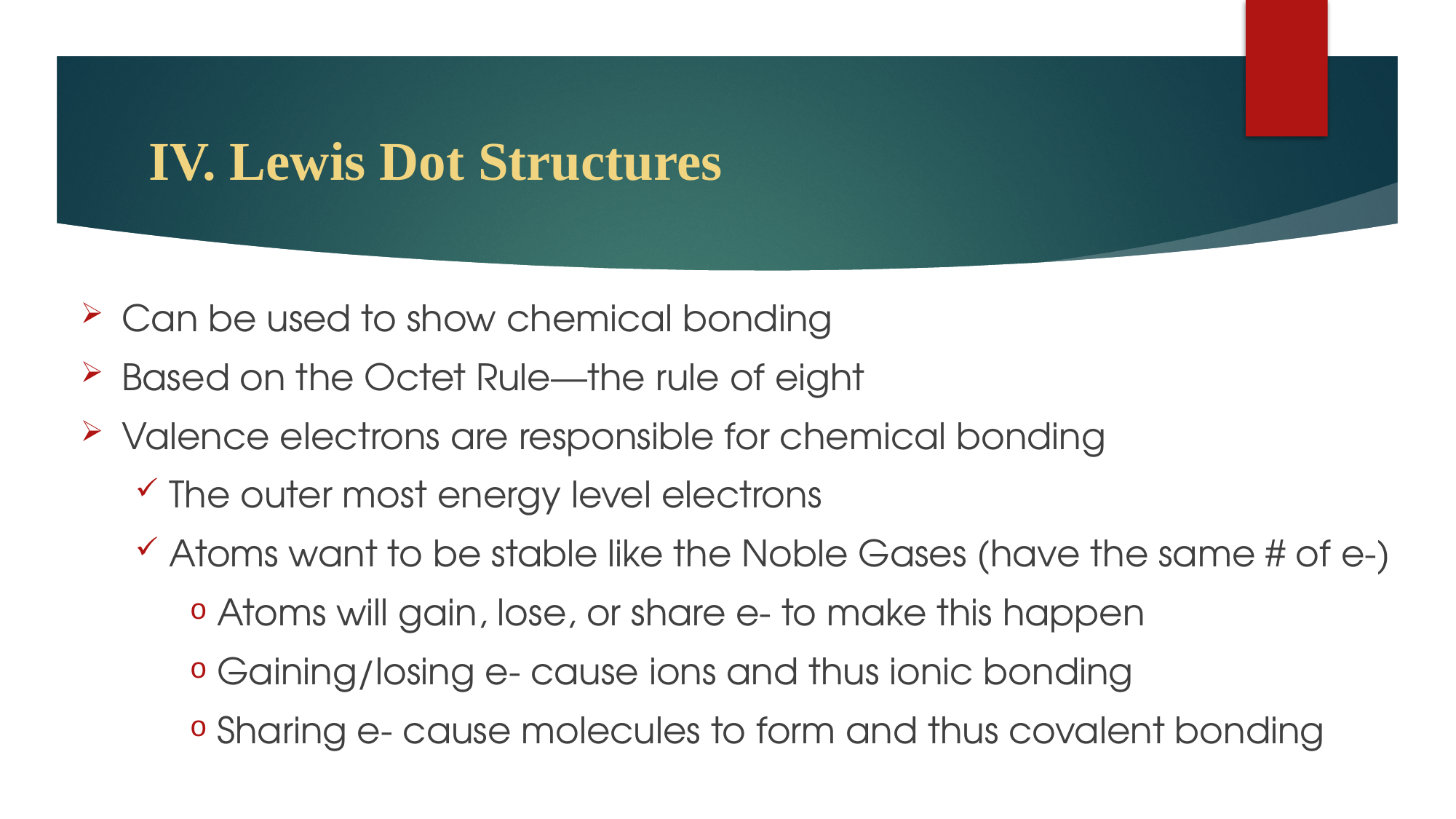

# IV. Lewis Dot Structures
Can be used to show chemical bonding
Based on the Octet Rule—the rule of eight
Valence electrons are responsible for chemical bonding
The outer most energy level electrons
Atoms want to be stable like the Noble Gases (have the same # of e-)
Atoms will gain, lose, or share e- to make this happen
Gaining/losing e- cause ions and thus ionic bonding
Sharing e- cause molecules to form and thus covalent bonding